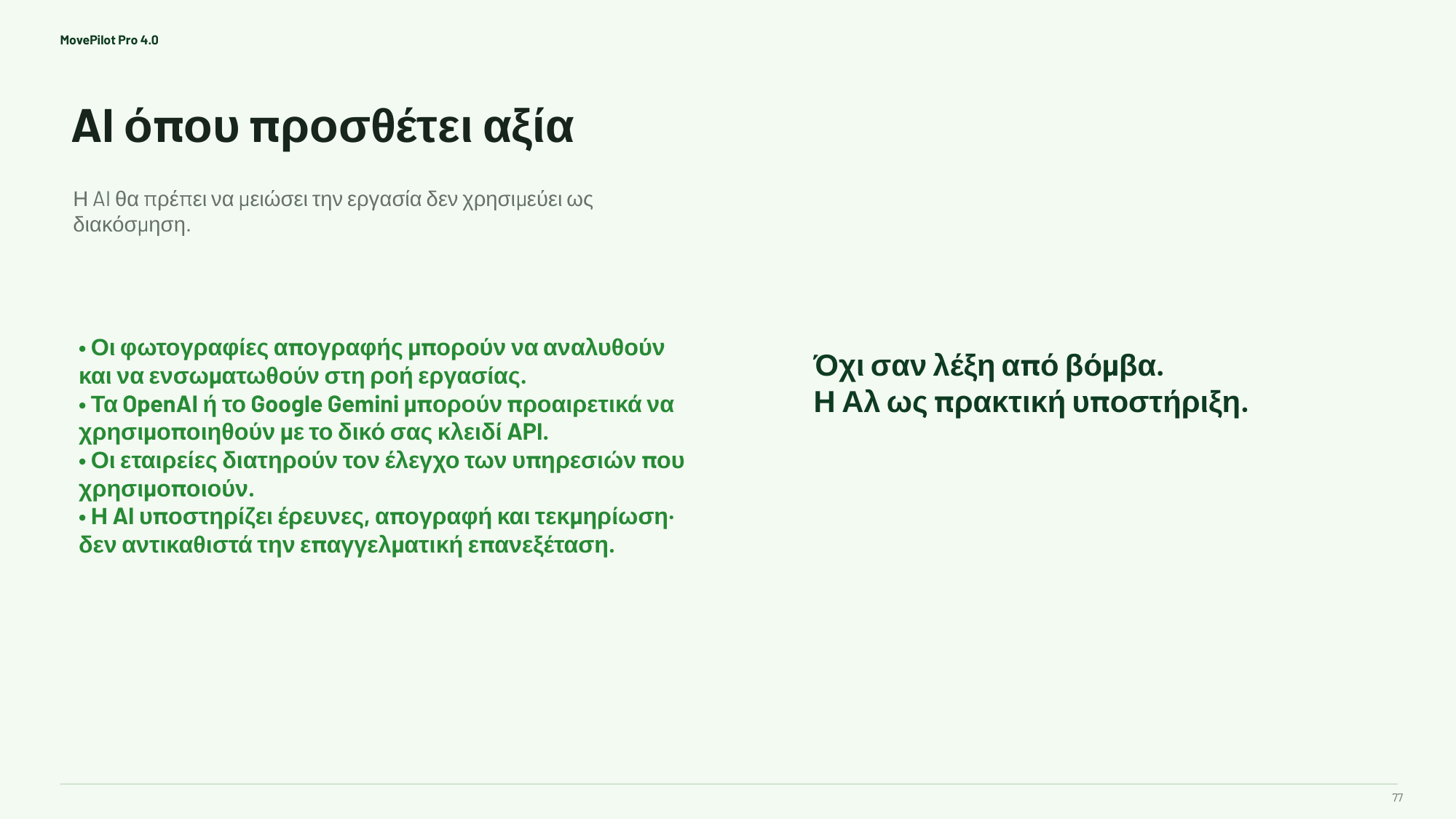

MovePilot Pro 4.0
AI όπου προσθέτει αξία
Όχι σαν λέξη από βόμβα.
Η Αλ ως πρακτική υποστήριξη.
Η AI θα πρέπει να μειώσει την εργασία δεν χρησιμεύει ως διακόσμηση.
• Οι φωτογραφίες απογραφής μπορούν να αναλυθούν και να ενσωματωθούν στη ροή εργασίας.
• Τα OpenAI ή το Google Gemini μπορούν προαιρετικά να χρησιμοποιηθούν με το δικό σας κλειδί API.
• Οι εταιρείες διατηρούν τον έλεγχο των υπηρεσιών που χρησιμοποιούν.
• Η AI υποστηρίζει έρευνες, απογραφή και τεκμηρίωση· δεν αντικαθιστά την επαγγελματική επανεξέταση.

77